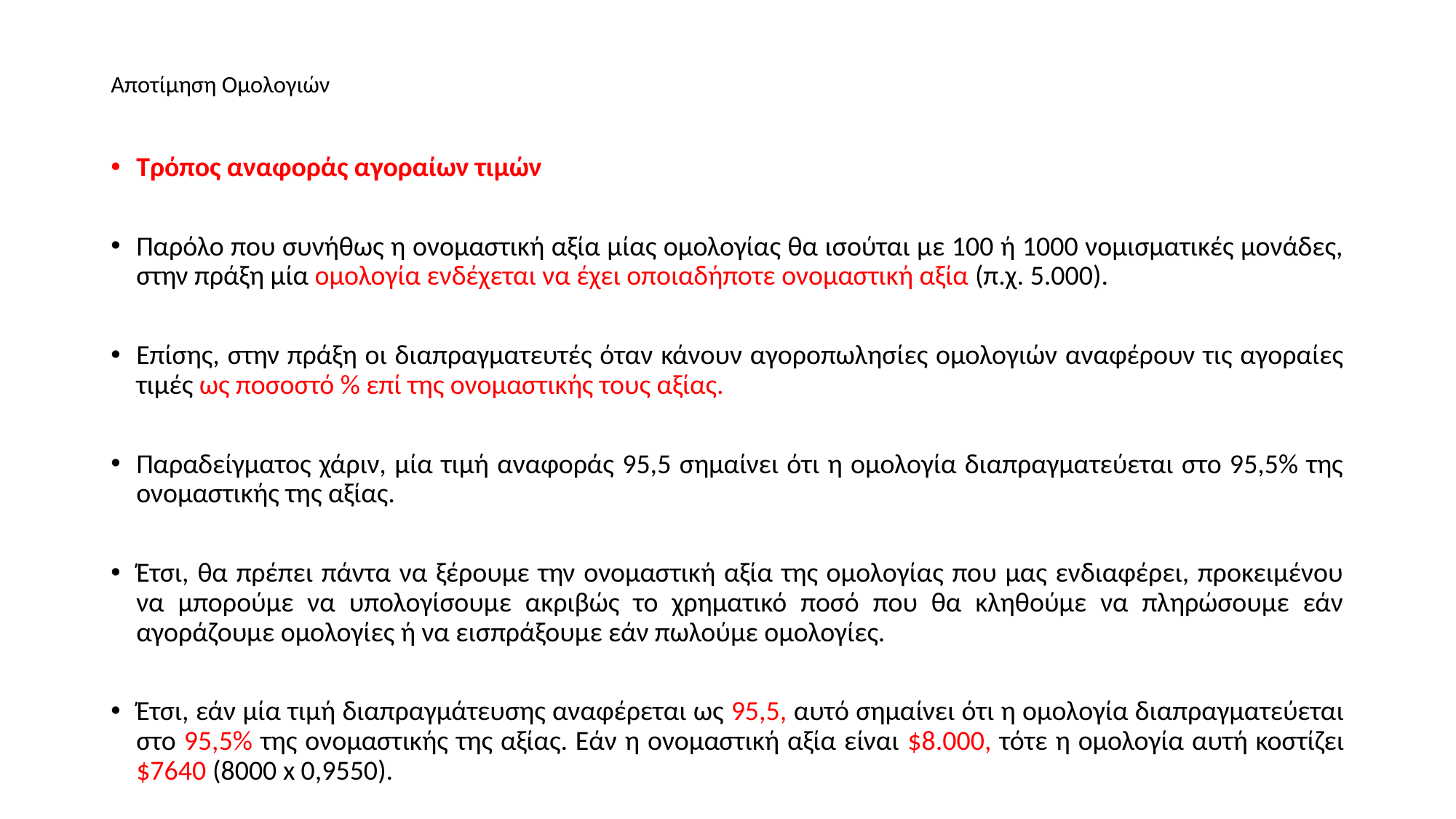

# Αποτίμηση Ομολογιών
Τρόπος αναφοράς αγοραίων τιμών

Παρόλο που συνήθως η ονομαστική αξία μίας ομολογίας θα ισούται με 100 ή 1000 νομισματικές μονάδες, στην πράξη μία ομολογία ενδέχεται να έχει οποιαδήποτε ονομαστική αξία (π.χ. 5.000).

Επίσης, στην πράξη οι διαπραγματευτές όταν κάνουν αγοροπωλησίες ομολογιών αναφέρουν τις αγοραίες τιμές ως ποσοστό % επί της ονομαστικής τους αξίας.

Παραδείγματος χάριν, μία τιμή αναφοράς 95,5 σημαίνει ότι η ομολογία διαπραγματεύεται στο 95,5% της ονομαστικής της αξίας.

Έτσι, θα πρέπει πάντα να ξέρουμε την ονομαστική αξία της ομολογίας που μας ενδιαφέρει, προκειμένου να μπορούμε να υπολογίσουμε ακριβώς το χρηματικό ποσό που θα κληθούμε να πληρώσουμε εάν αγοράζουμε ομολογίες ή να εισπράξουμε εάν πωλούμε ομολογίες.

Έτσι, εάν μία τιμή διαπραγμάτευσης αναφέρεται ως 95,5, αυτό σημαίνει ότι η ομολογία διαπραγματεύεται στο 95,5% της ονομαστικής της αξίας. Εάν η ονομαστική αξία είναι $8.000, τότε η ομολογία αυτή κοστίζει $7640 (8000 x 0,9550).